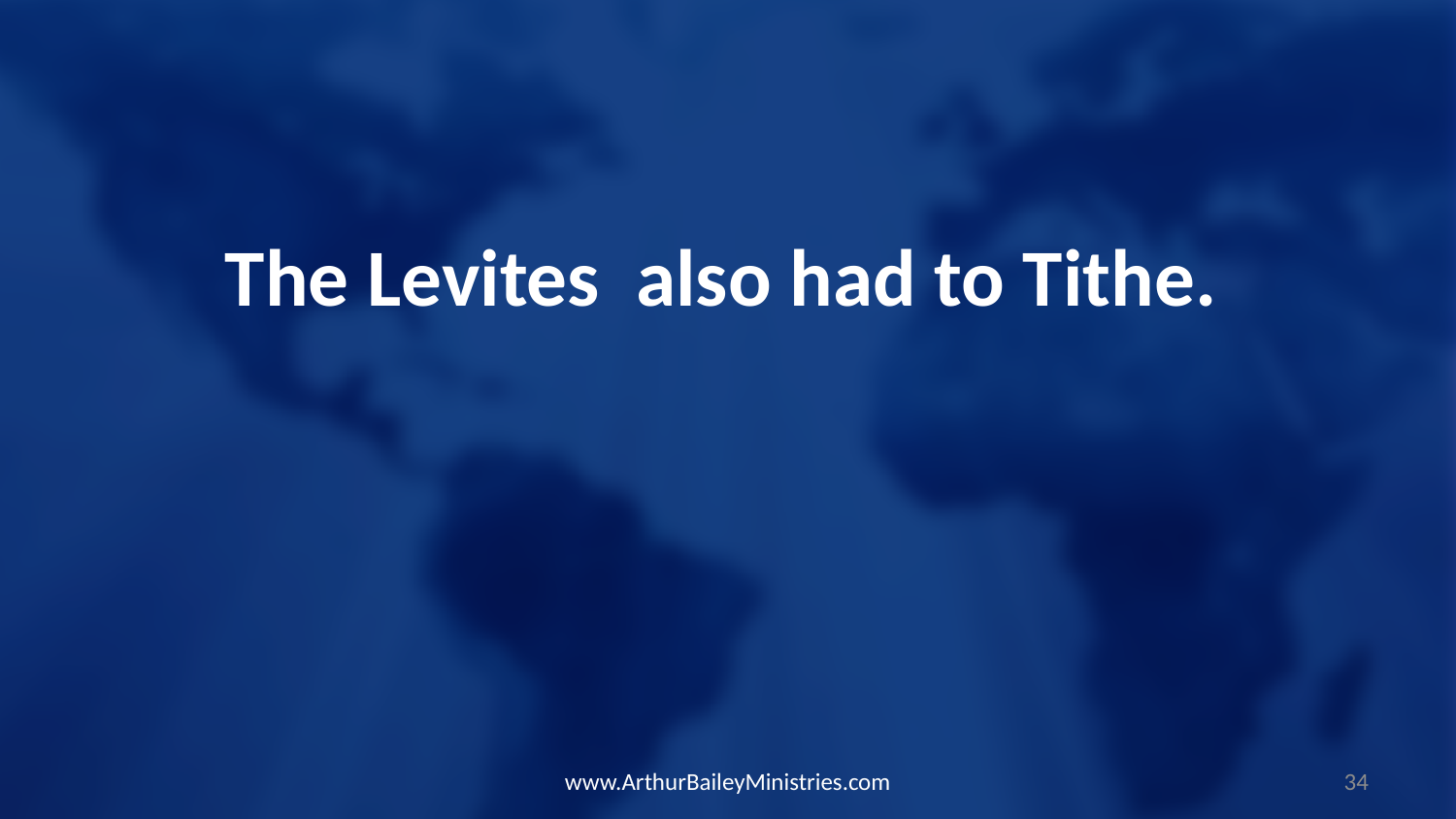

The Levites  also had to Tithe.
www.ArthurBaileyMinistries.com
34